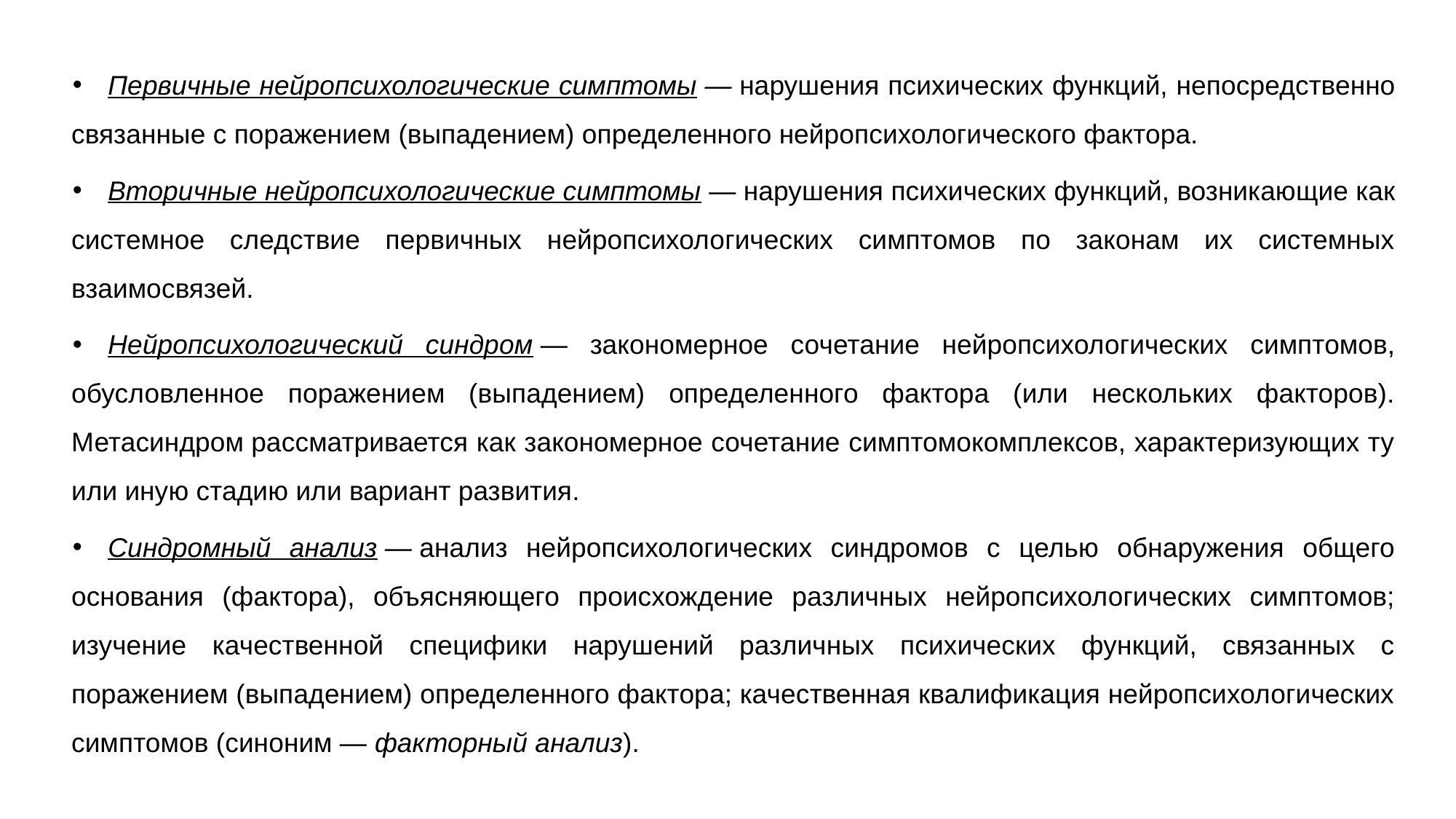

Первичные нейропсихологические симптомы — нарушения психических функций, непосредственно связанные с поражением (выпадением) определенного нейропсихологического фактора.
Вторичные нейропсихологические симптомы — нарушения психических функций, возникающие как системное следствие первичных нейропсихологических симптомов по законам их системных взаимосвязей.
Нейропсихологический синдром — закономерное сочетание нейропсихологических симптомов, обусловленное поражением (выпадением) определенного фактора (или нескольких факторов). Метасиндром рассматривается как закономерное сочетание симптомокомплексов, характеризующих ту или иную стадию или вариант развития.
Синдромный анализ — анализ нейропсихологических синдромов с целью обнаружения общего основания (фактора), объясняющего происхождение различных нейропсихологических симптомов; изучение качественной специфики нарушений различных психических функций, связанных с поражением (выпадением) определенного фактора; качественная квалификация нейропсихологических симптомов (синоним — факторный анализ).